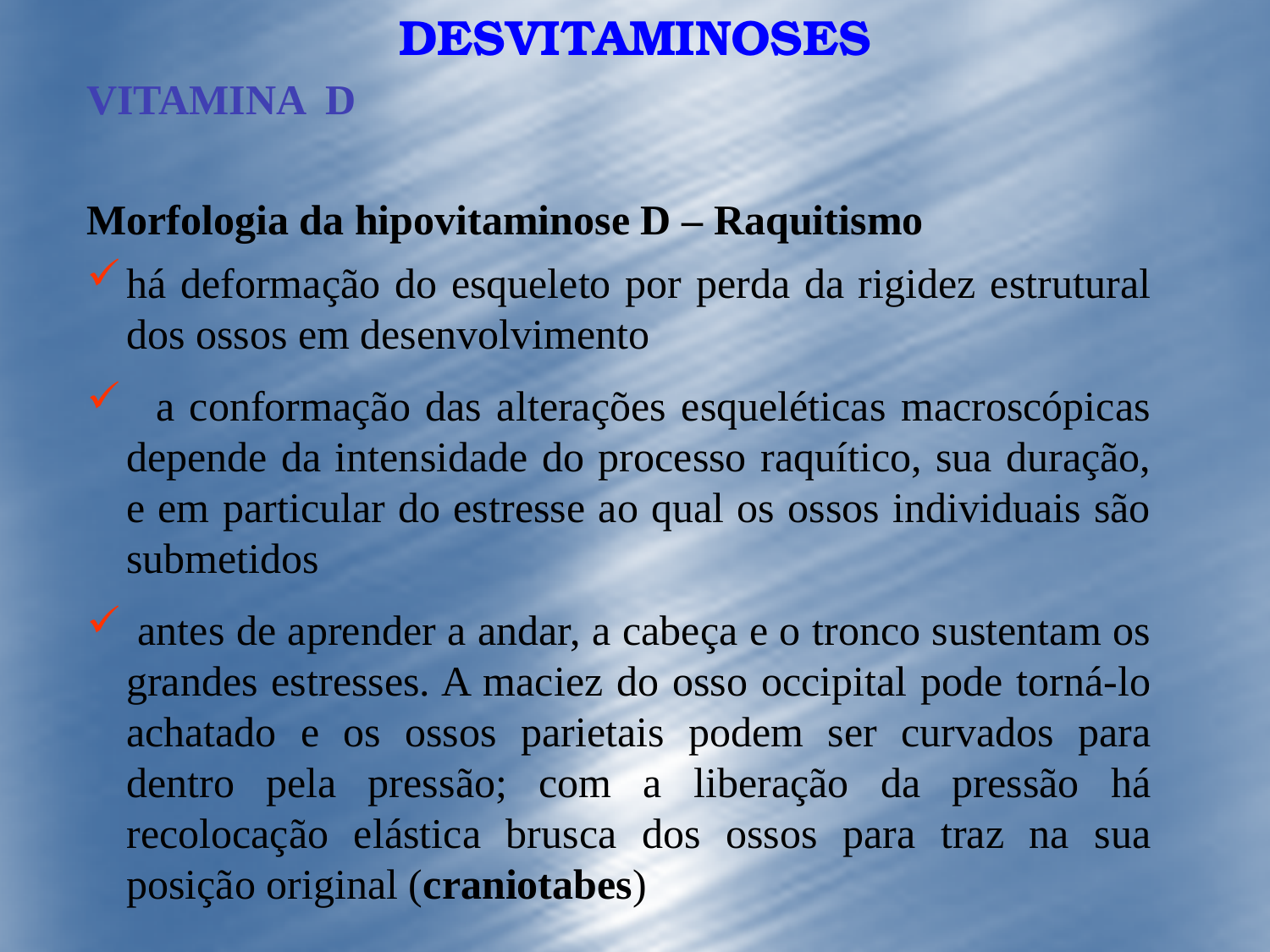

DESVITAMINOSES
VITAMINA  D
Morfologia da hipovitaminose D – Raquitismo
há deformação do esqueleto por perda da rigidez estrutural dos ossos em desenvolvimento
  a conformação das alterações esqueléticas macroscópicas depende da intensidade do processo raquítico, sua duração, e em particular do estresse ao qual os ossos individuais são submetidos
 antes de aprender a andar, a cabeça e o tronco sustentam os grandes estresses. A maciez do osso occipital pode torná-lo achatado e os ossos parietais podem ser curvados para dentro pela pressão; com a liberação da pressão há recolocação elástica brusca dos ossos para traz na sua posição original (craniotabes)